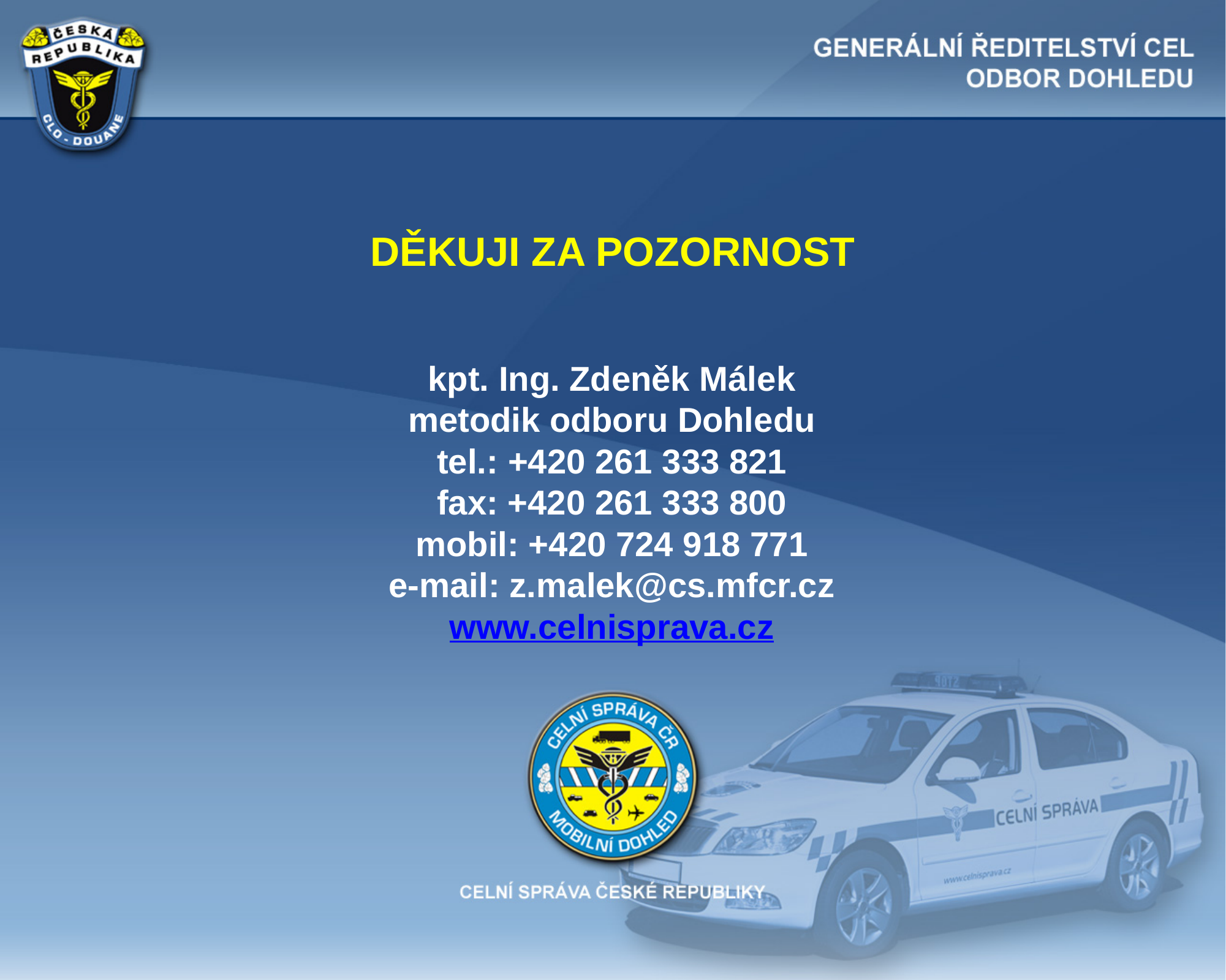

DĚKUJI ZA POZORNOST

kpt. Ing. Zdeněk Málek
metodik odboru Dohledu
tel.: +420 261 333 821
fax: +420 261 333 800
mobil: +420 724 918 771
e-mail: z.malek@cs.mfcr.cz
www.celnisprava.cz